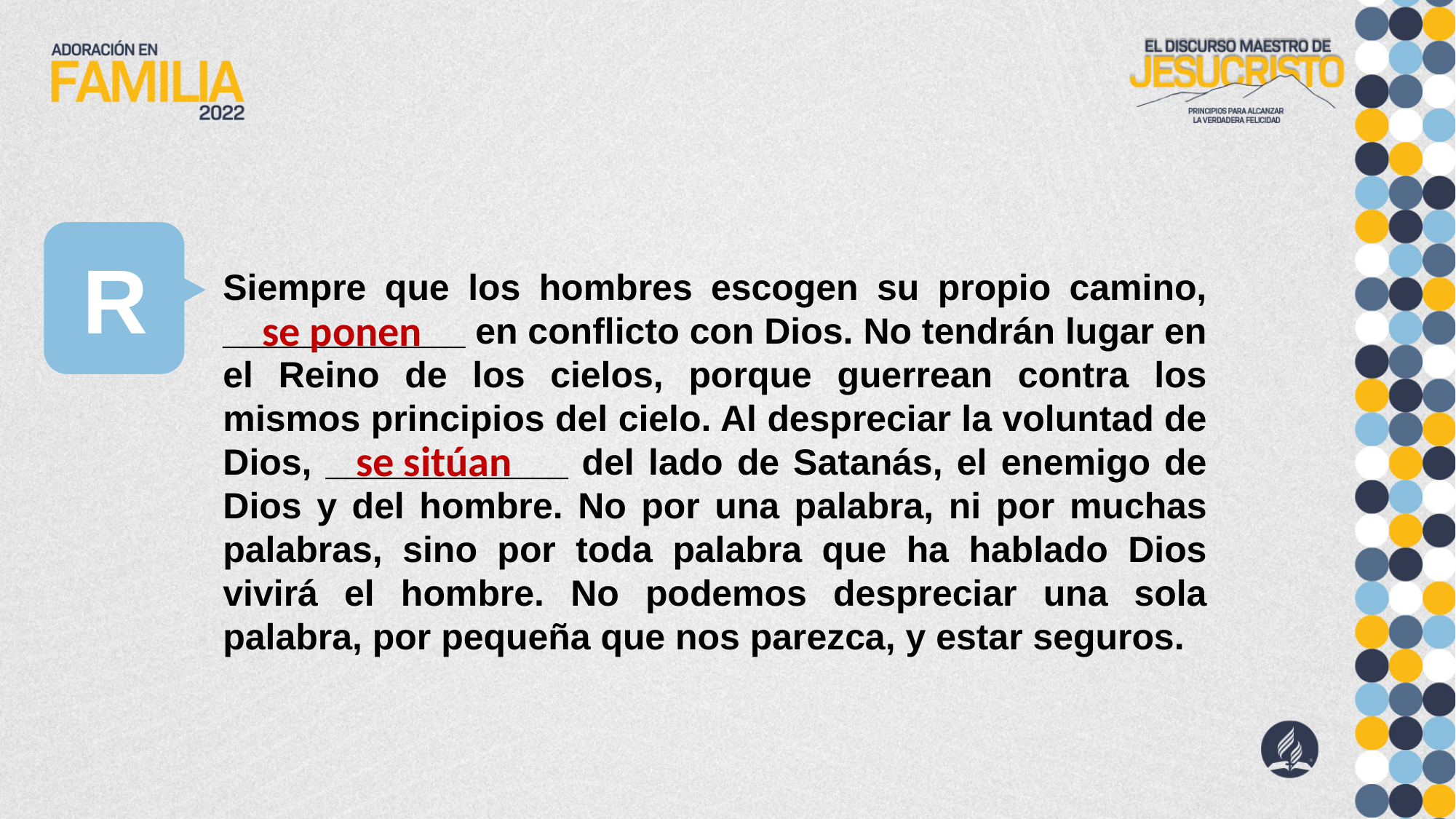

R
Siempre que los hombres escogen su propio camino, ____________ en conflicto con Dios. No tendrán lugar en el Reino de los cielos, porque guerrean contra los mismos principios del cielo. Al despreciar la voluntad de Dios, ____________ del lado de Satanás, el enemigo de Dios y del hombre. No por una palabra, ni por muchas palabras, sino por toda palabra que ha hablado Dios vivirá el hombre. No podemos despreciar una sola palabra, por pequeña que nos parezca, y estar seguros.
se ponen
se sitúan